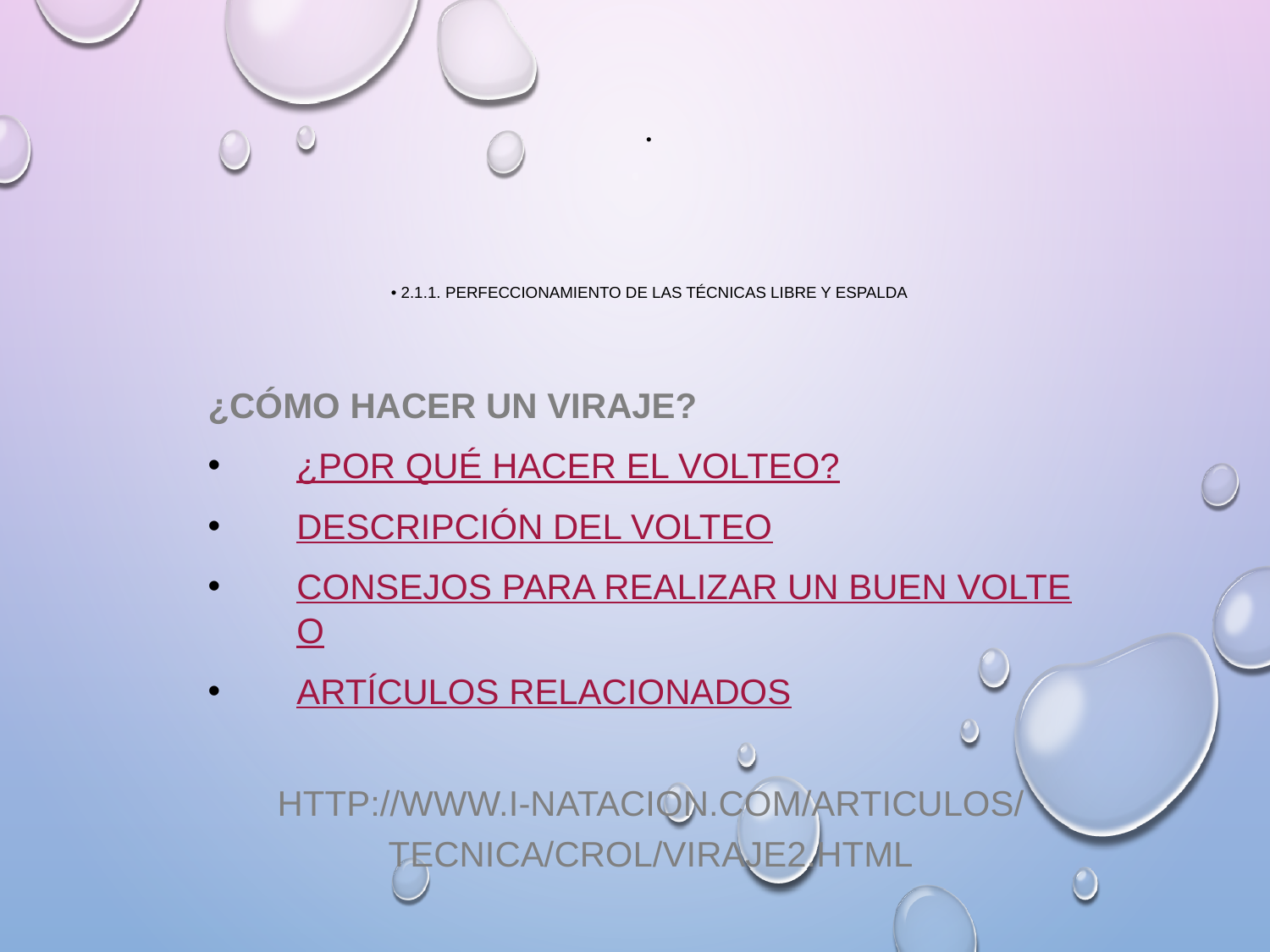

# • • 2.1.1. Perfeccionamiento de las técnicas libre y espalda

¿Cómo hacer un viraje?
¿Por qué hacer el volteo?
Descripción del volteo
Consejos para realizar un buen volteo
Artículos relacionados
http://www.i-natacion.com/articulos/tecnica/crol/viraje2.html